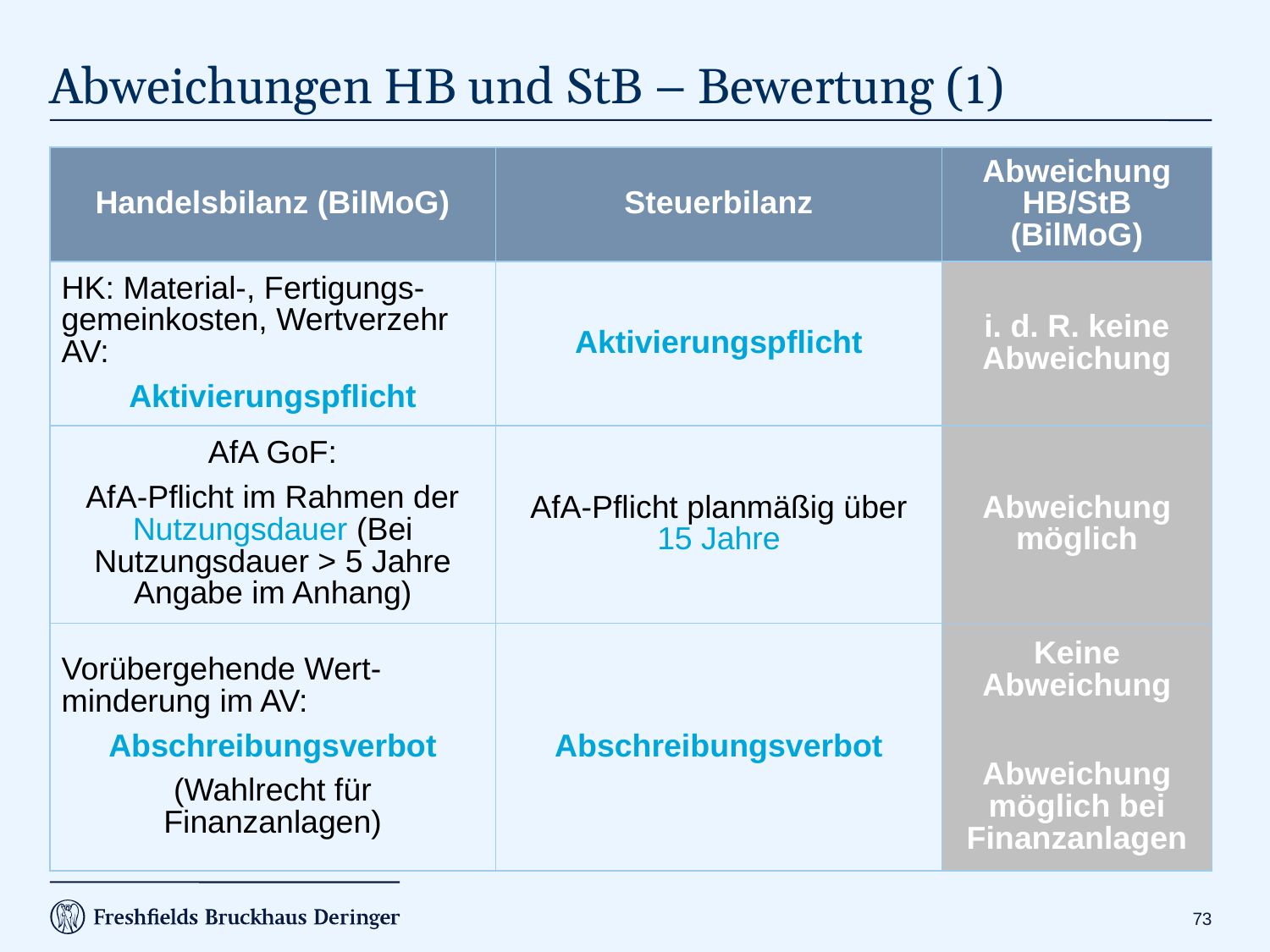

# Abweichungen HB und StB – Bewertung (1)
| Handelsbilanz (BilMoG) | Steuerbilanz | Abweichung HB/StB (BilMoG) |
| --- | --- | --- |
| HK: Material-, Fertigungs-gemeinkosten, Wertverzehr AV: Aktivierungspflicht | Aktivierungspflicht | i. d. R. keine Abweichung |
| AfA GoF: AfA-Pflicht im Rahmen der Nutzungsdauer (Bei Nutzungsdauer > 5 Jahre Angabe im Anhang) | AfA-Pflicht planmäßig über 15 Jahre | Abweichung möglich |
| Vorübergehende Wert- minderung im AV: Abschreibungsverbot (Wahlrecht für Finanzanlagen) | Abschreibungsverbot | Keine Abweichung Abweichung möglich bei Finanzanlagen |
73